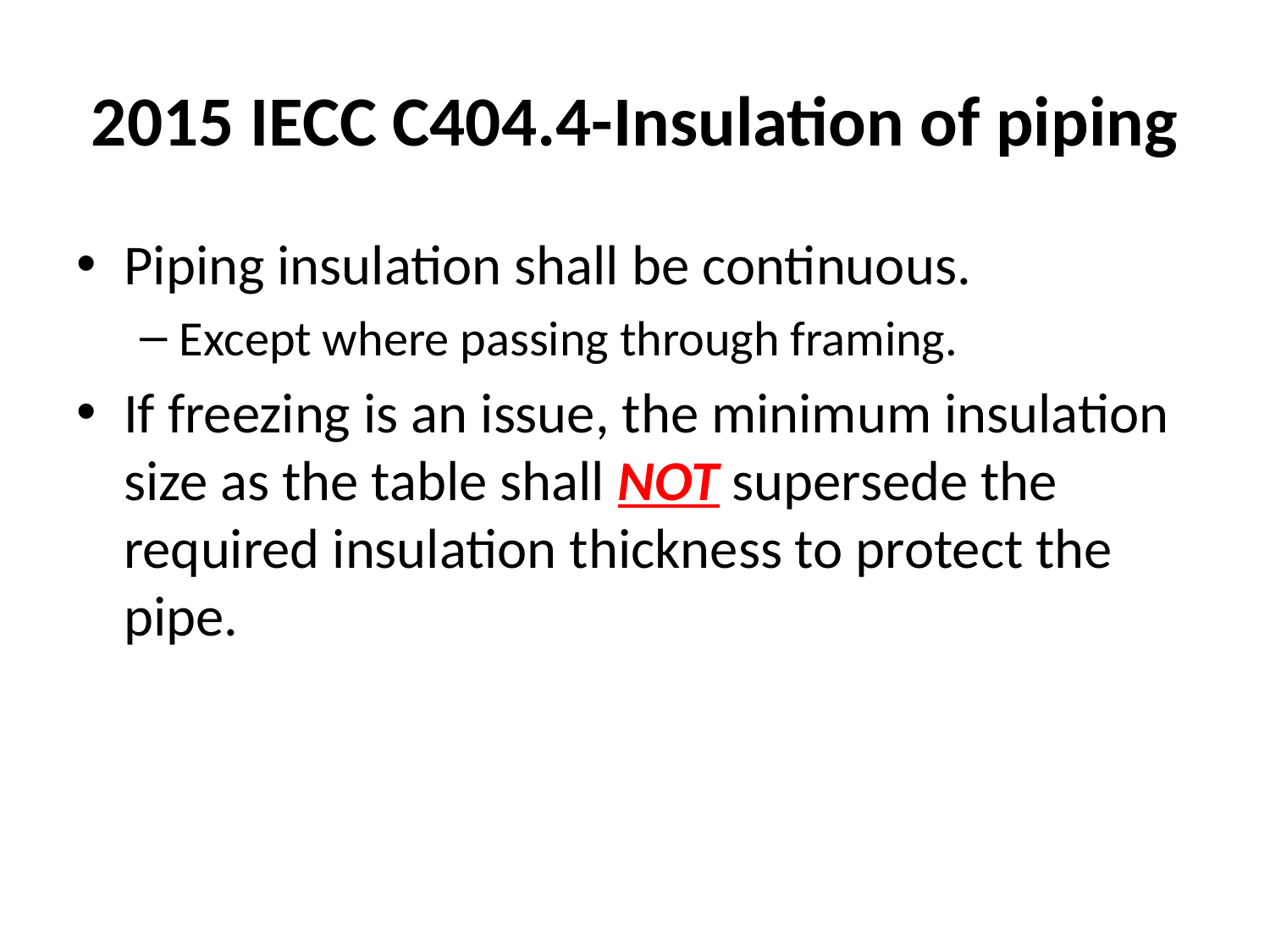

# 2015 IECC C404.4-Insulation of piping
Piping insulation shall be continuous.
Except where passing through framing.
If freezing is an issue, the minimum insulation size as the table shall NOT supersede the required insulation thickness to protect the pipe.